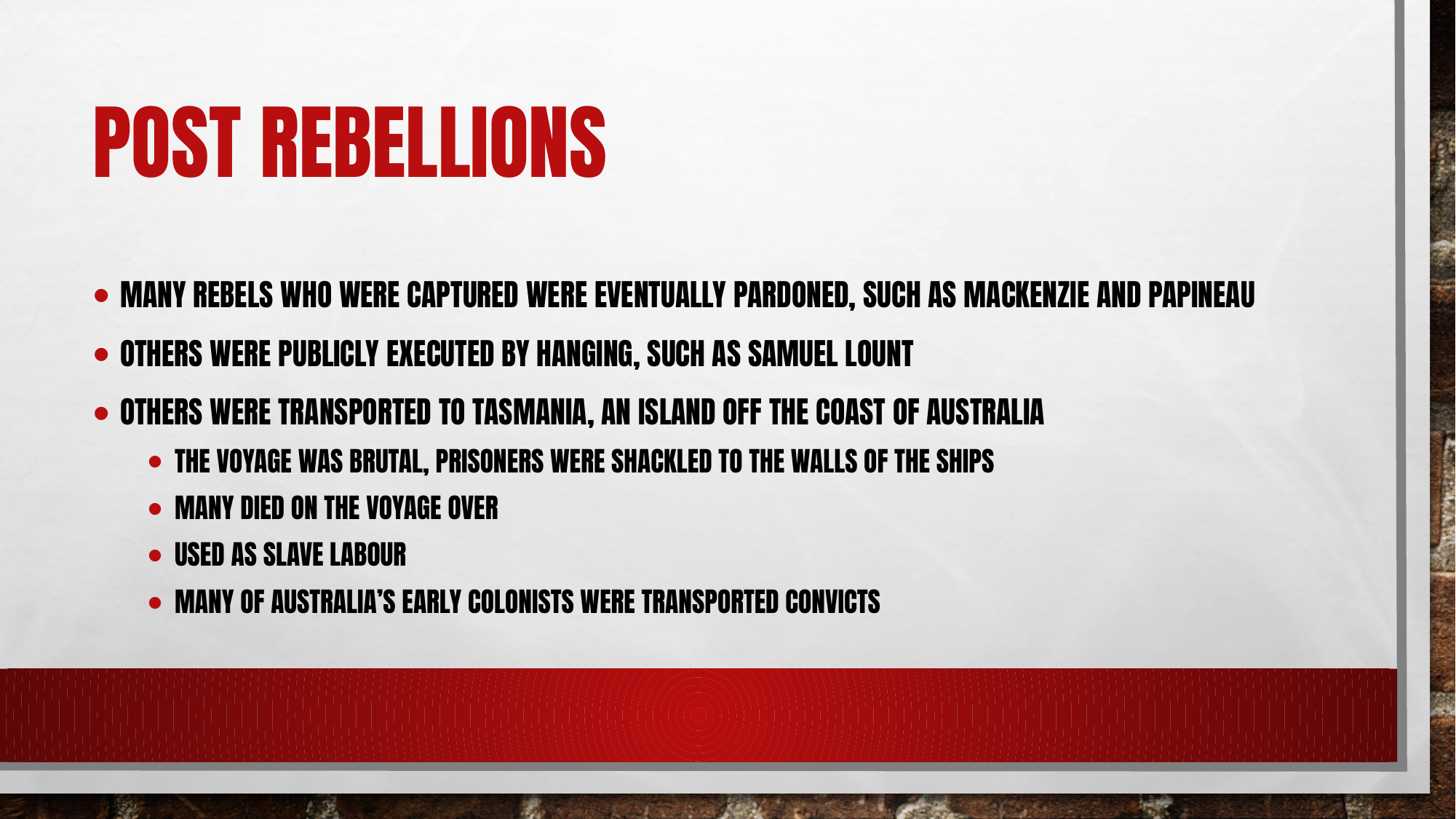

# Post Rebellions
Many rebels who were captured were eventually pardoned, such as Mackenzie and Papineau
Others were publicly executed by hanging, such as Samuel Lount
Others were transported to Tasmania, an island off the coast of Australia
The voyage was brutal, prisoners were shackled to the walls of the ships
Many died on the voyage over
Used as slave labour
Many of Australia’s early colonists were transported convicts